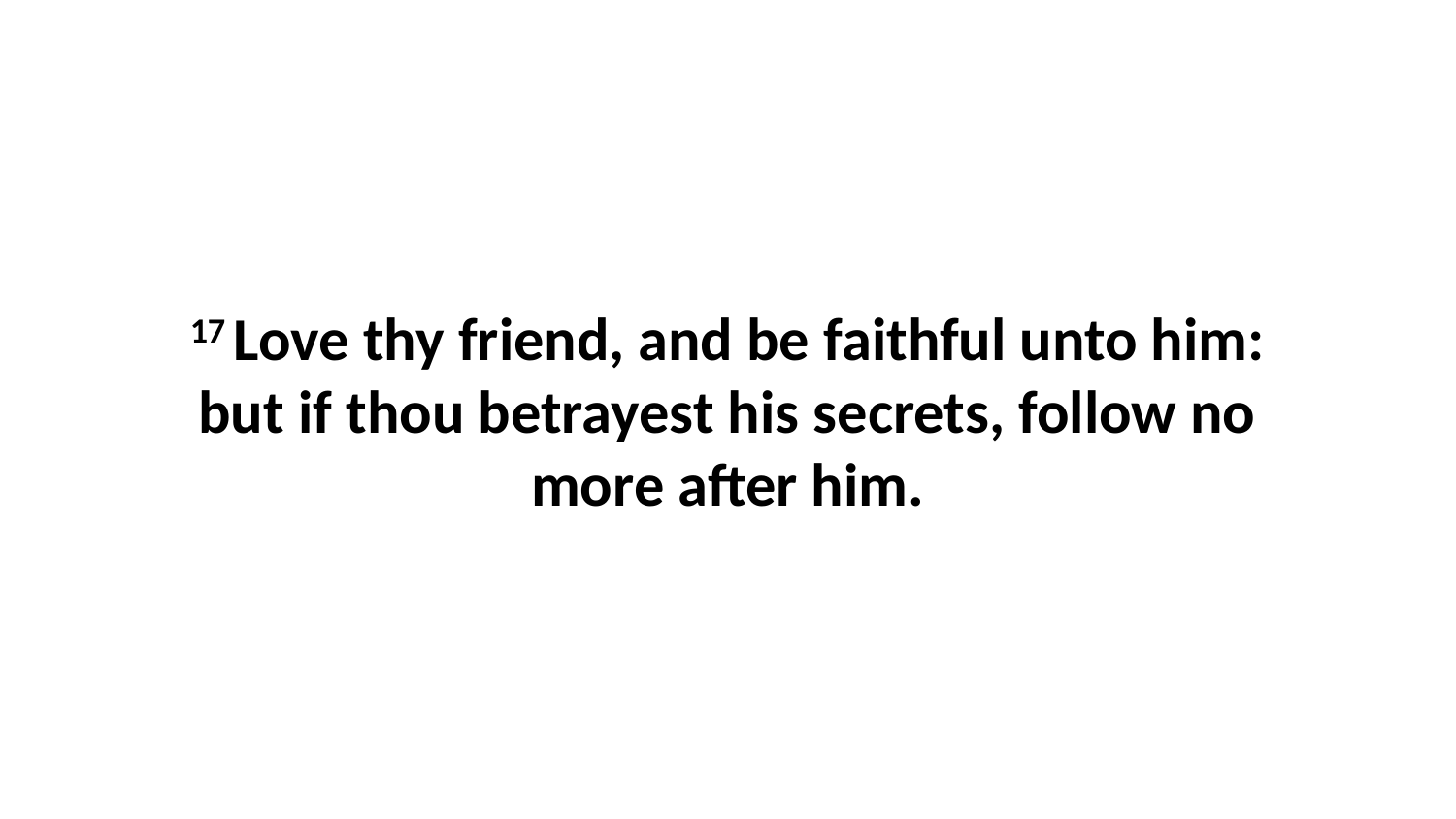

17 Love thy friend, and be faithful unto him: but if thou betrayest his secrets, follow no more after him.